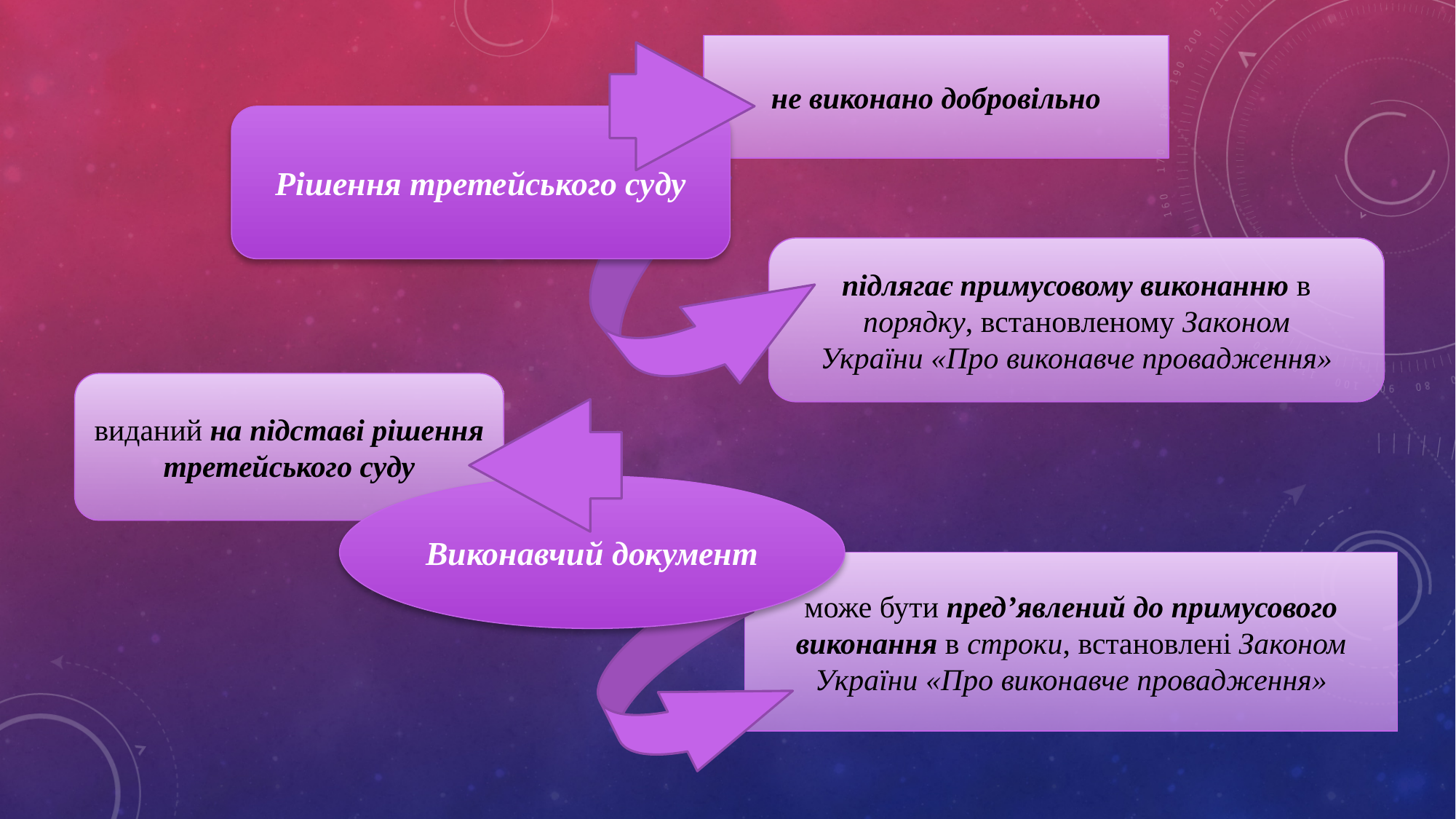

не виконано добровільно

Рішення третейського суду

підлягає примусовому виконанню в порядку, встановленому Законом України «Про виконавче провадження»
виданий на підставі рішення третейського суду

Виконавчий документ
може бути пред’явлений до примусового виконання в строки, встановлені Законом України «Про виконавче провадження»